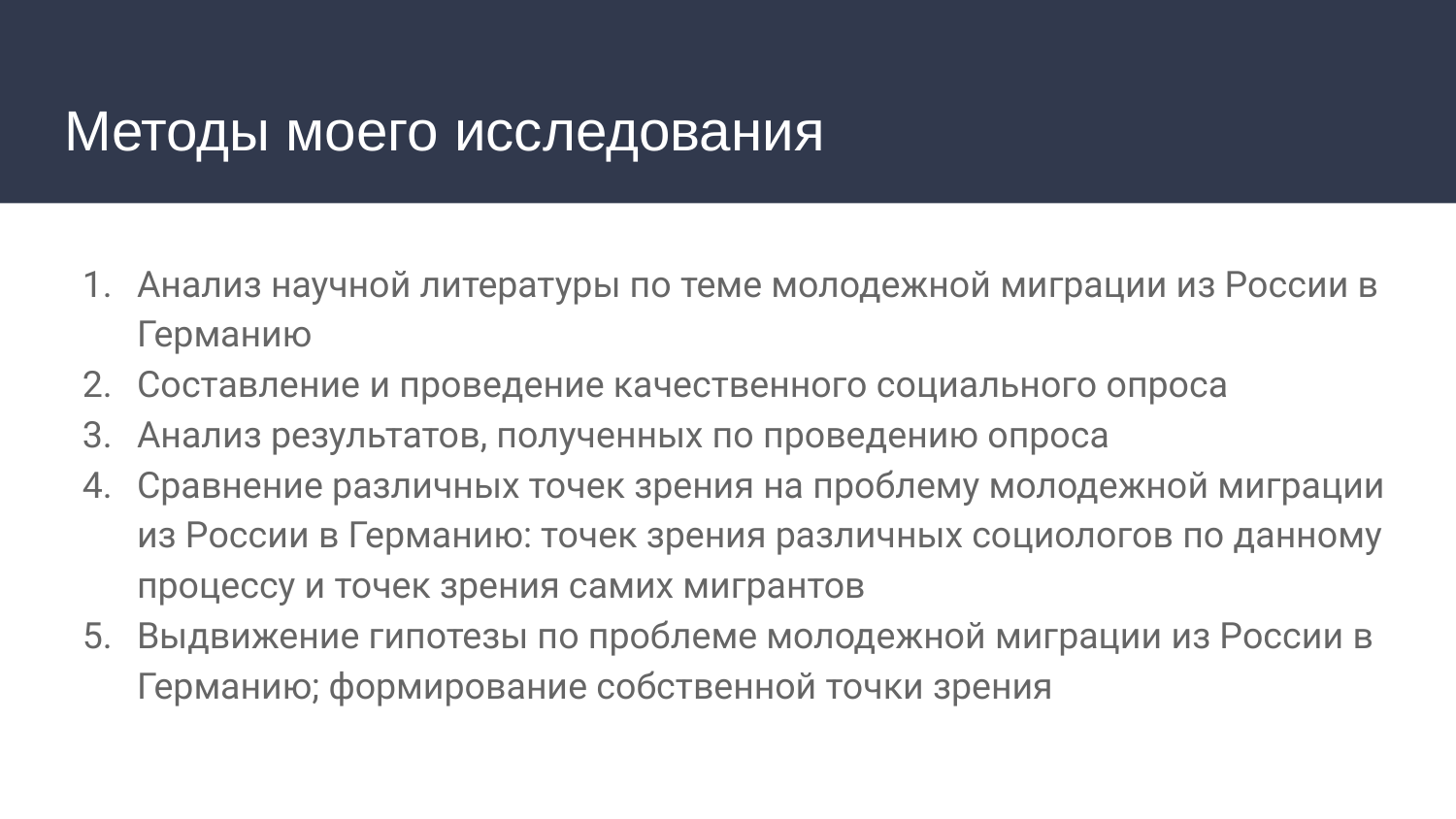

# Методы моего исследования
Анализ научной литературы по теме молодежной миграции из России в Германию
Составление и проведение качественного социального опроса
Анализ результатов, полученных по проведению опроса
Сравнение различных точек зрения на проблему молодежной миграции из России в Германию: точек зрения различных социологов по данному процессу и точек зрения самих мигрантов
Выдвижение гипотезы по проблеме молодежной миграции из России в Германию; формирование собственной точки зрения